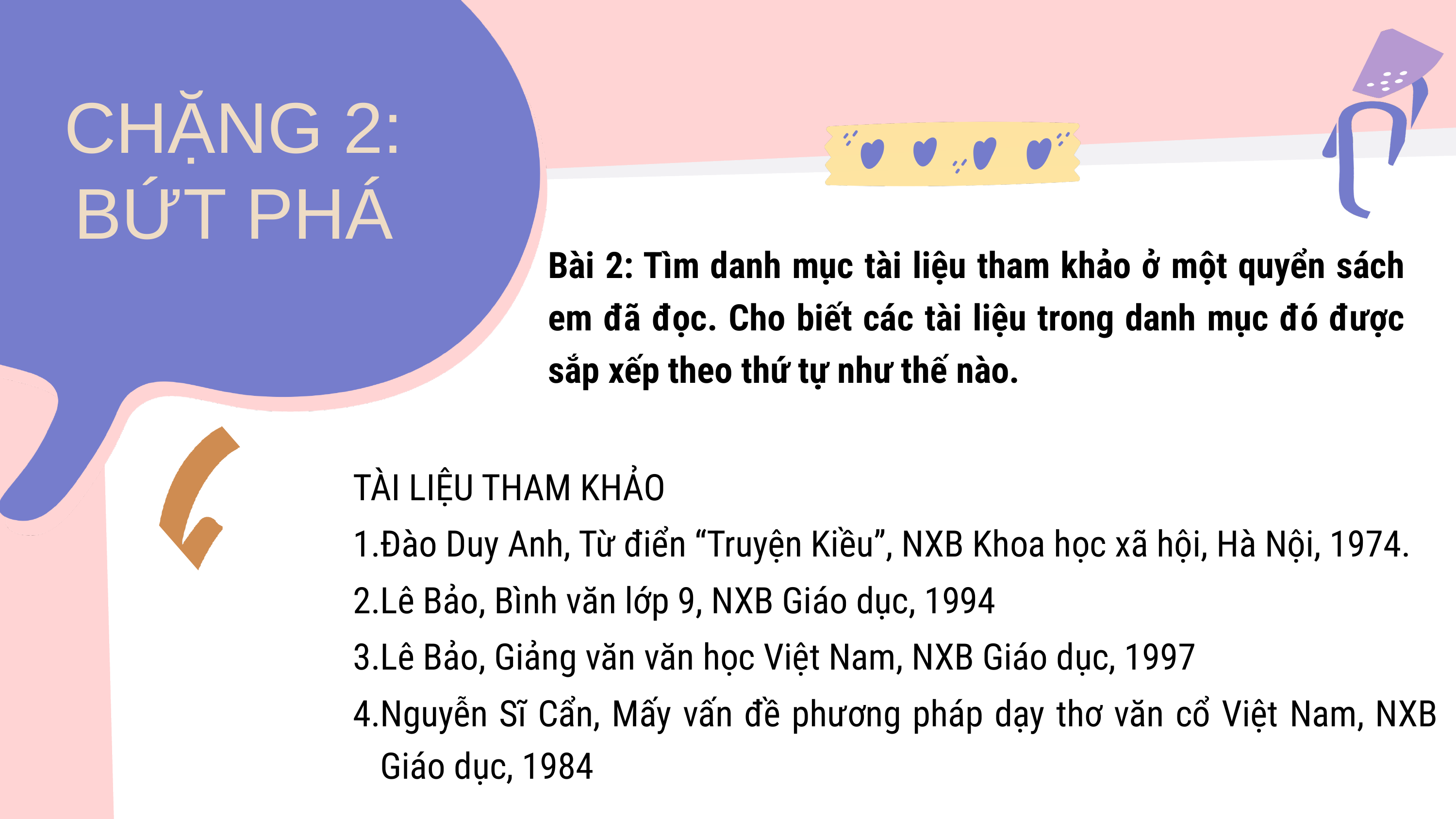

CHẶNG 2:
BỨT PHÁ

Bài 2: Tìm danh mục tài liệu tham khảo ở một quyển sách em đã đọc. Cho biết các tài liệu trong danh mục đó được sắp xếp theo thứ tự như thế nào.
TÀI LIỆU THAM KHẢO
Đào Duy Anh, Từ điển “Truyện Kiều”, NXB Khoa học xã hội, Hà Nội, 1974.
Lê Bảo, Bình văn lớp 9, NXB Giáo dục, 1994
Lê Bảo, Giảng văn văn học Việt Nam, NXB Giáo dục, 1997
Nguyễn Sĩ Cẩn, Mấy vấn đề phương pháp dạy thơ văn cổ Việt Nam, NXB Giáo dục, 1984